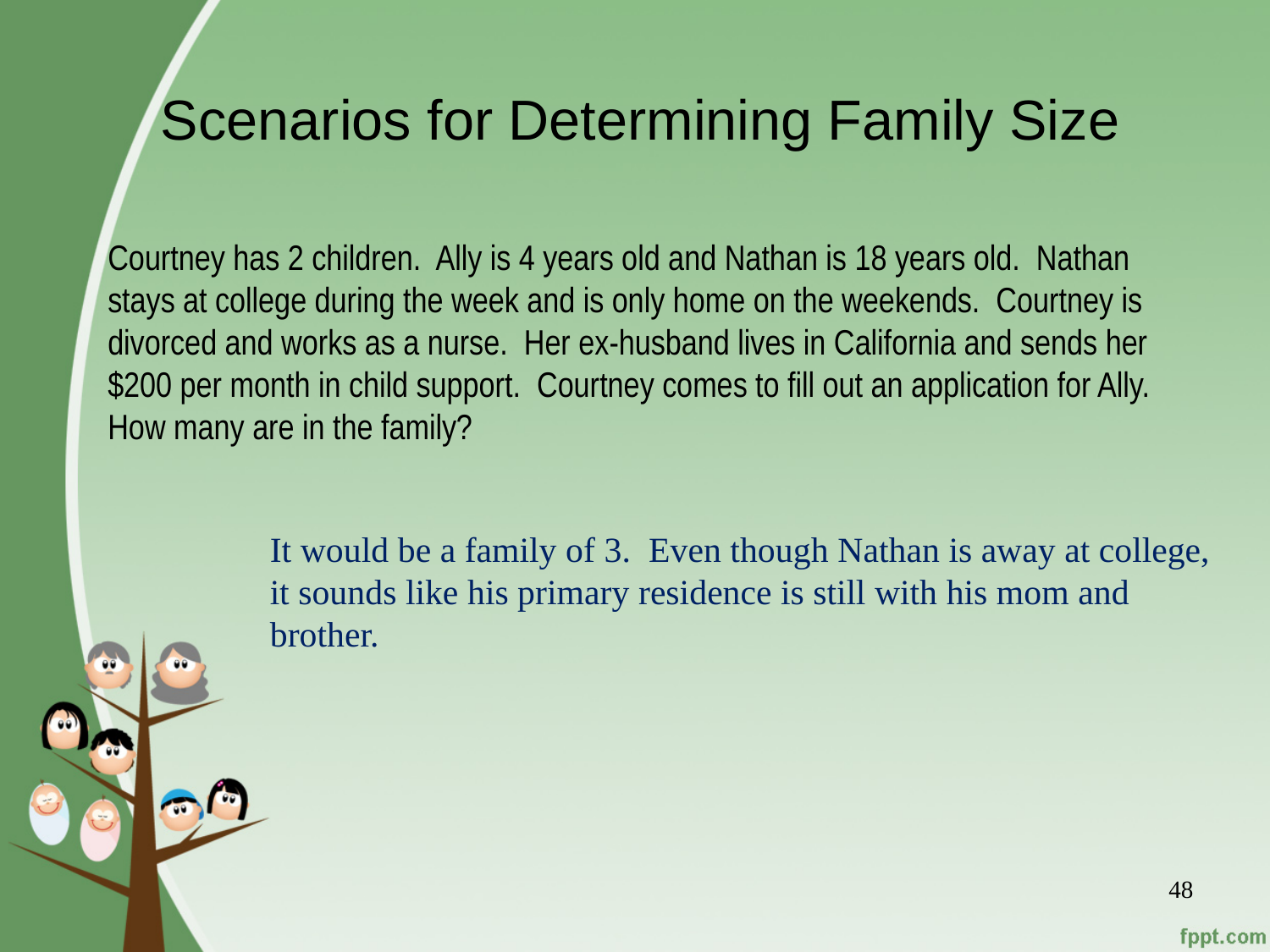

# Scenarios for Determining Family Size
Courtney has 2 children.  Ally is 4 years old and Nathan is 18 years old.  Nathan stays at college during the week and is only home on the weekends.  Courtney is divorced and works as a nurse.  Her ex-husband lives in California and sends her $200 per month in child support.  Courtney comes to fill out an application for Ally.  How many are in the family?
It would be a family of 3.  Even though Nathan is away at college, it sounds like his primary residence is still with his mom and brother.
48